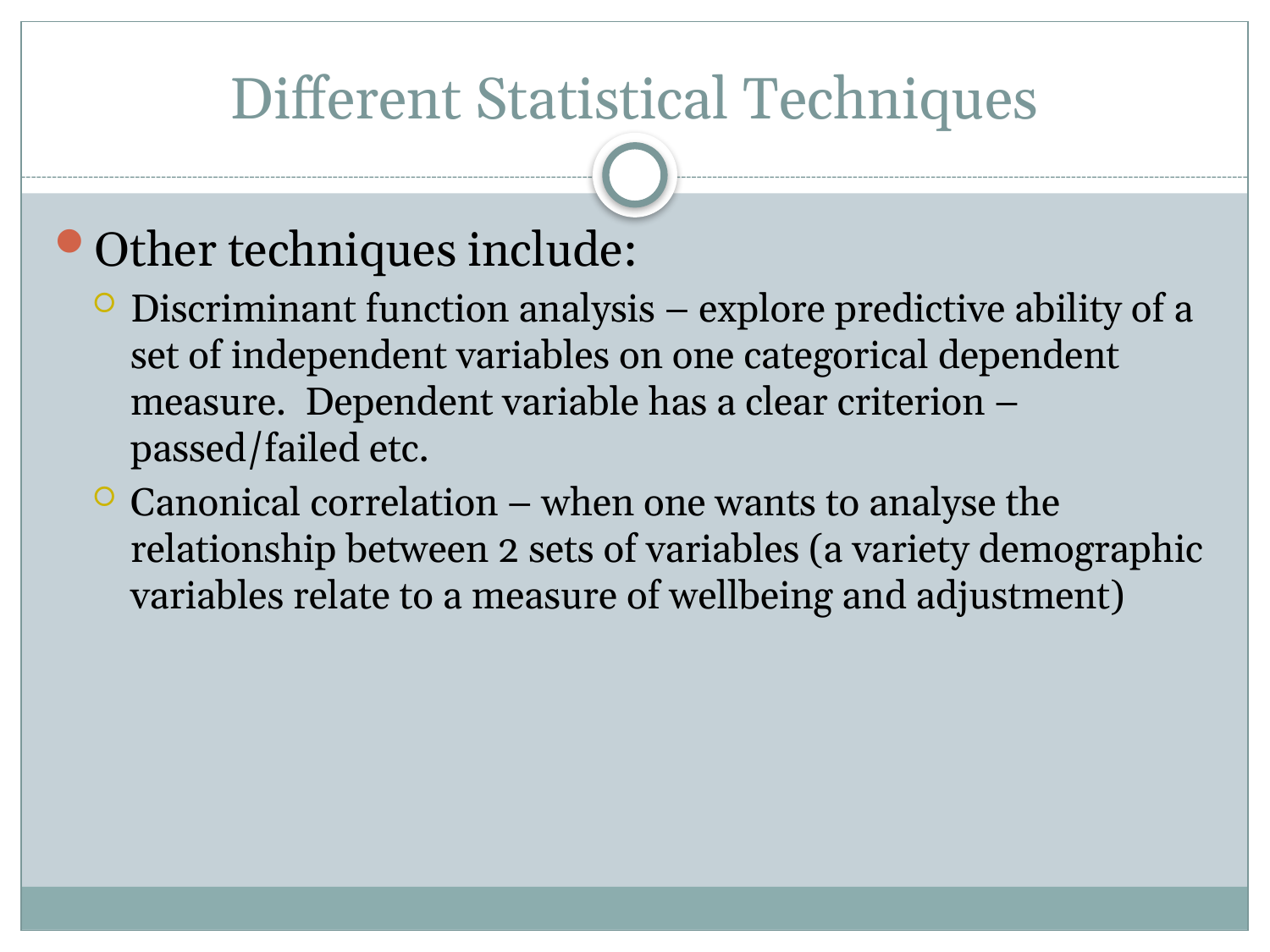

# Different Statistical Techniques
Other techniques include:
Discriminant function analysis – explore predictive ability of a set of independent variables on one categorical dependent measure.  Dependent variable has a clear criterion – passed/failed etc.
Canonical correlation – when one wants to analyse the relationship between 2 sets of variables (a variety demographic variables relate to a measure of wellbeing and adjustment)